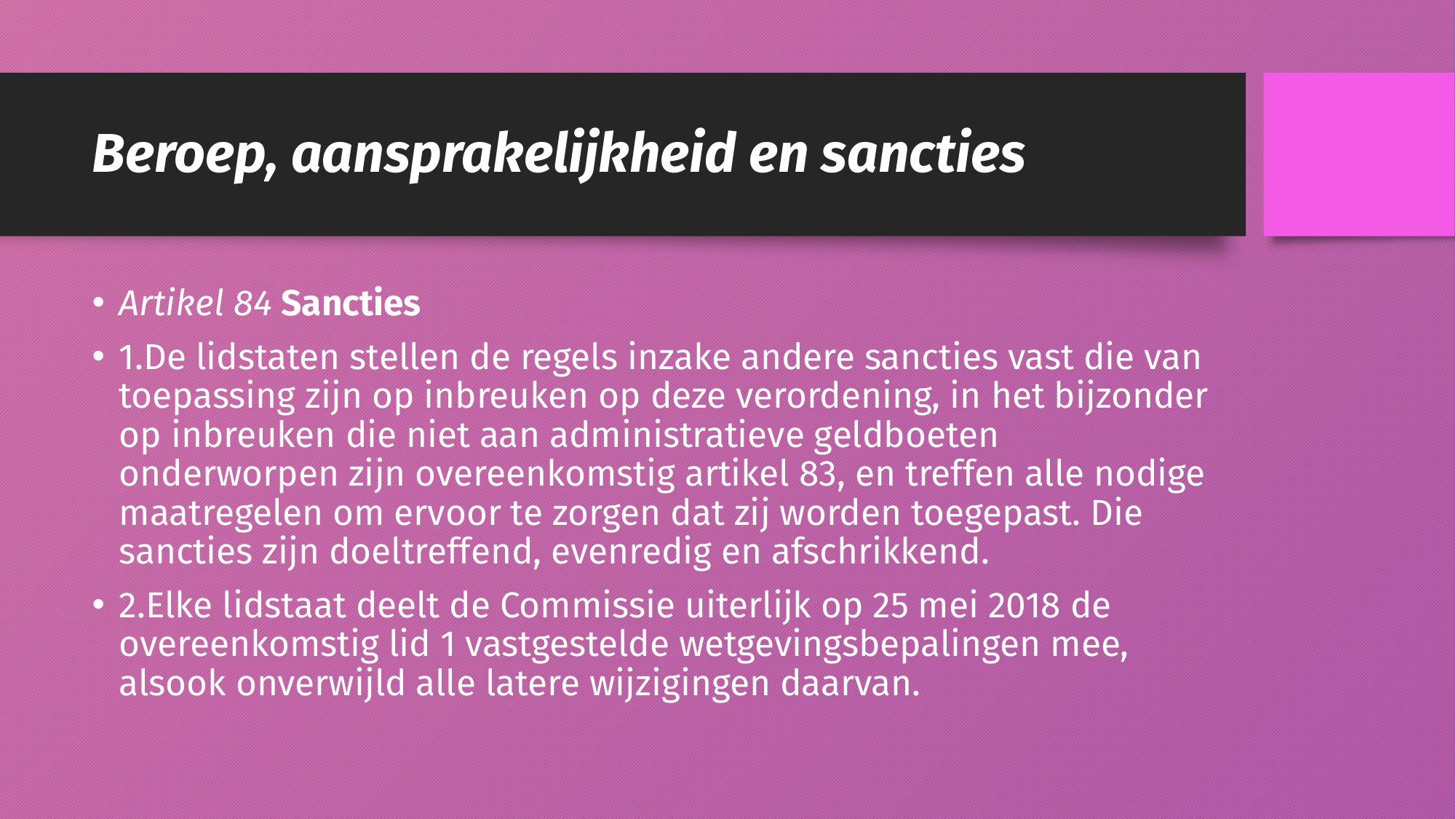

# Beroep, aansprakelijkheid en sancties
Artikel 84 Sancties
1.De lidstaten stellen de regels inzake andere sancties vast die van toepassing zijn op inbreuken op deze verordening, in het bijzonder op inbreuken die niet aan administratieve geldboeten onderworpen zijn overeenkomstig artikel 83, en treffen alle nodige maatregelen om ervoor te zorgen dat zij worden toegepast. Die sancties zijn doeltreffend, evenredig en afschrikkend.
2.Elke lidstaat deelt de Commissie uiterlijk op 25 mei 2018 de overeenkomstig lid 1 vastgestelde wetgevingsbepalingen mee, alsook onverwijld alle latere wijzigingen daarvan.